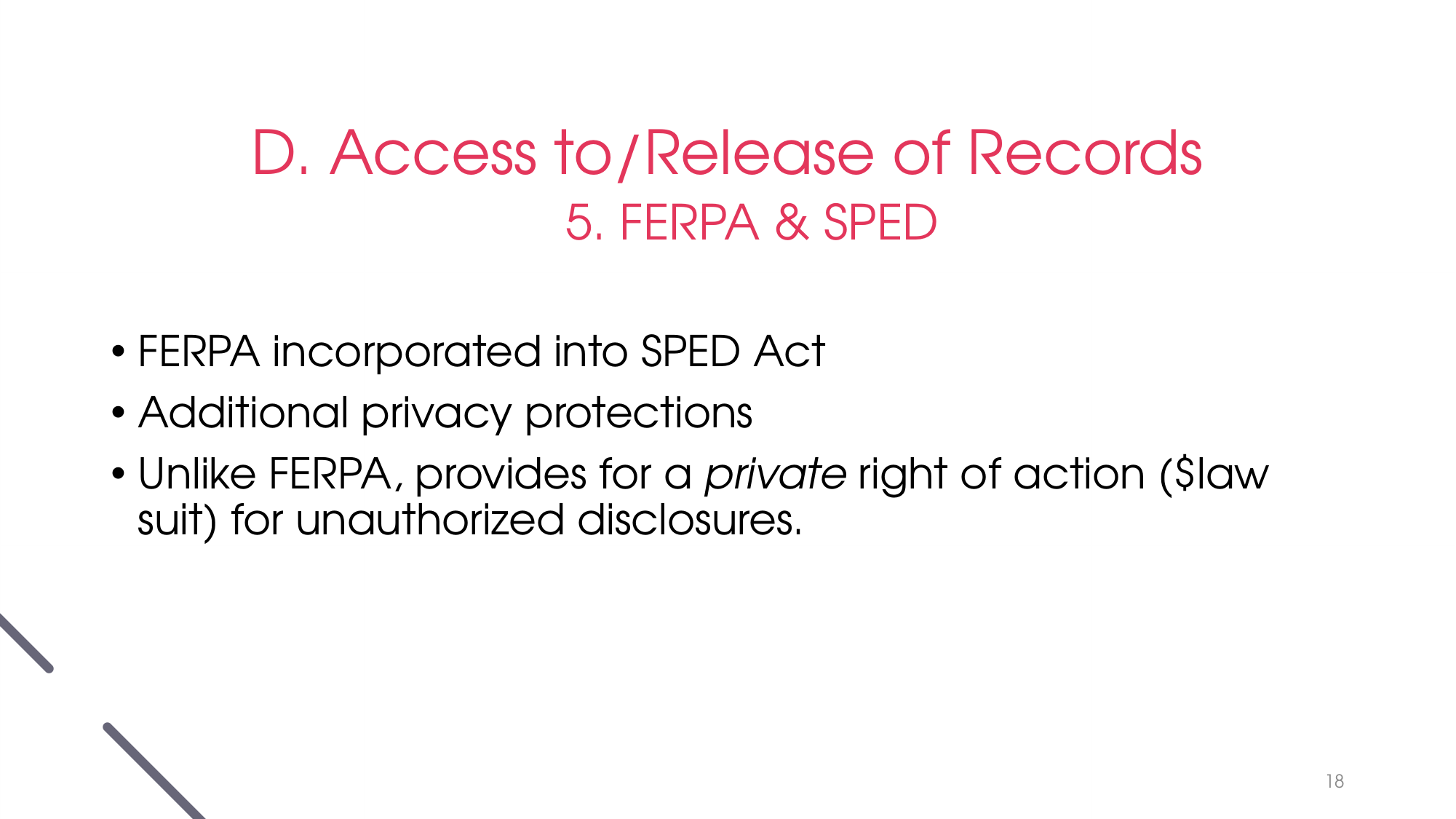

# D. Access to/Release of Records 5. FERPA & SPED
FERPA incorporated into SPED Act
Additional privacy protections
Unlike FERPA, provides for a private right of action ($law suit) for unauthorized disclosures.
18